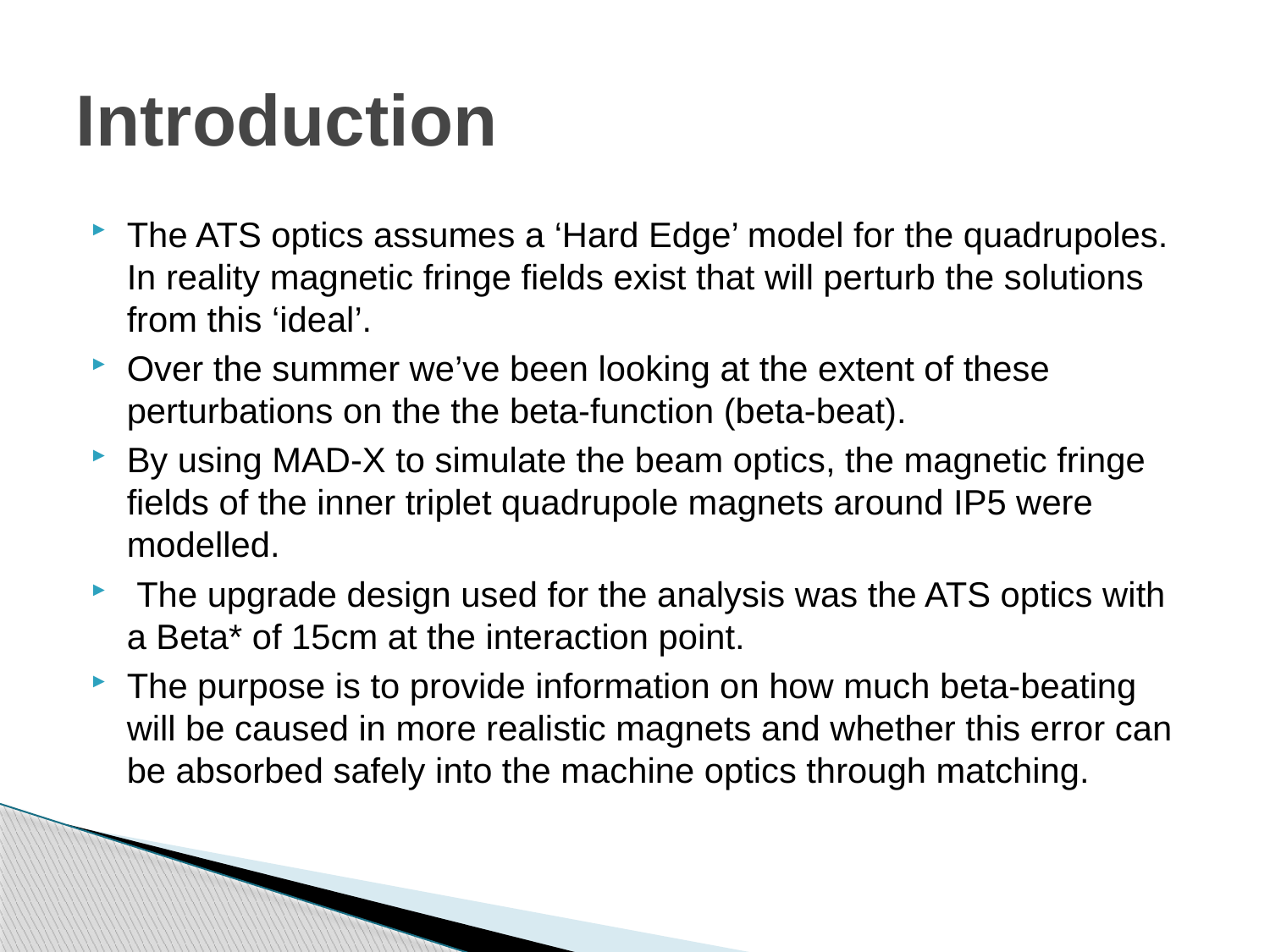

# Introduction
The ATS optics assumes a ‘Hard Edge’ model for the quadrupoles. In reality magnetic fringe fields exist that will perturb the solutions from this ‘ideal’.
Over the summer we’ve been looking at the extent of these perturbations on the the beta-function (beta-beat).
By using MAD-X to simulate the beam optics, the magnetic fringe fields of the inner triplet quadrupole magnets around IP5 were modelled.
 The upgrade design used for the analysis was the ATS optics with a Beta* of 15cm at the interaction point.
The purpose is to provide information on how much beta-beating will be caused in more realistic magnets and whether this error can be absorbed safely into the machine optics through matching.